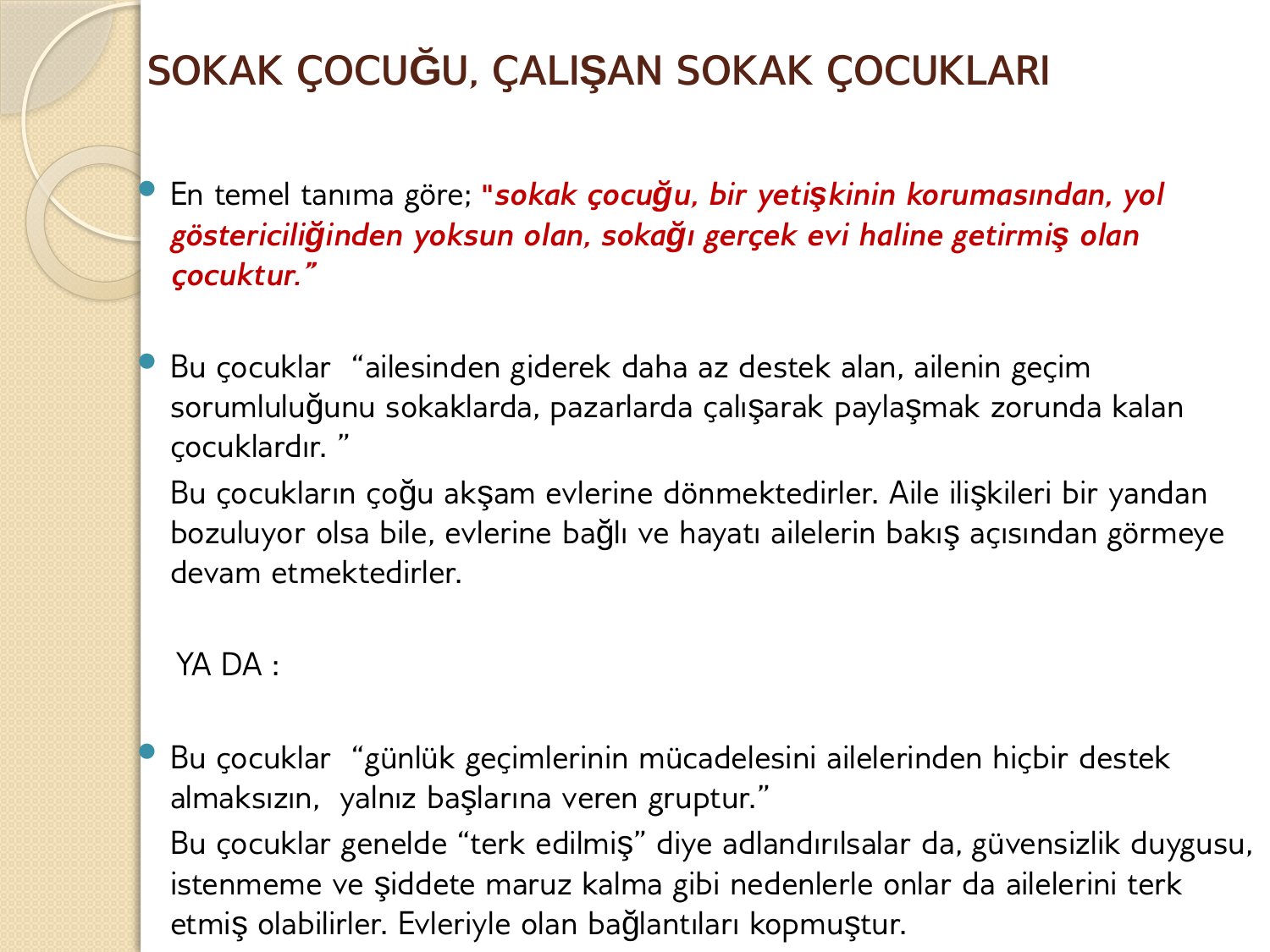

# SOKAK ÇOCUĞU, ÇALIŞAN SOKAK ÇOCUKLARI
En temel tanıma göre; "sokak çocuğu, bir yetişkinin korumasından, yol göstericiliğinden yoksun olan, sokağı gerçek evi haline getirmiş olan çocuktur.”

Bu çocuklar  “ailesinden giderek daha az destek alan, ailenin geçim sorumluluğunu sokaklarda, pazarlarda çalışarak paylaşmak zorunda kalan çocuklardır. ”
	Bu çocukların çoğu akşam evlerine dönmektedirler. Aile ilişkileri bir yandan bozuluyor olsa bile, evlerine bağlı ve hayatı ailelerin bakış açısından görmeye devam etmektedirler.

    YA DA :

Bu çocuklar  “günlük geçimlerinin mücadelesini ailelerinden hiçbir destek almaksızın,  yalnız başlarına veren gruptur.”
	Bu çocuklar genelde “terk edilmiş” diye adlandırılsalar da, güvensizlik duygusu, istenmeme ve şiddete maruz kalma gibi nedenlerle onlar da ailelerini terk etmiş olabilirler. Evleriyle olan bağlantıları kopmuştur.